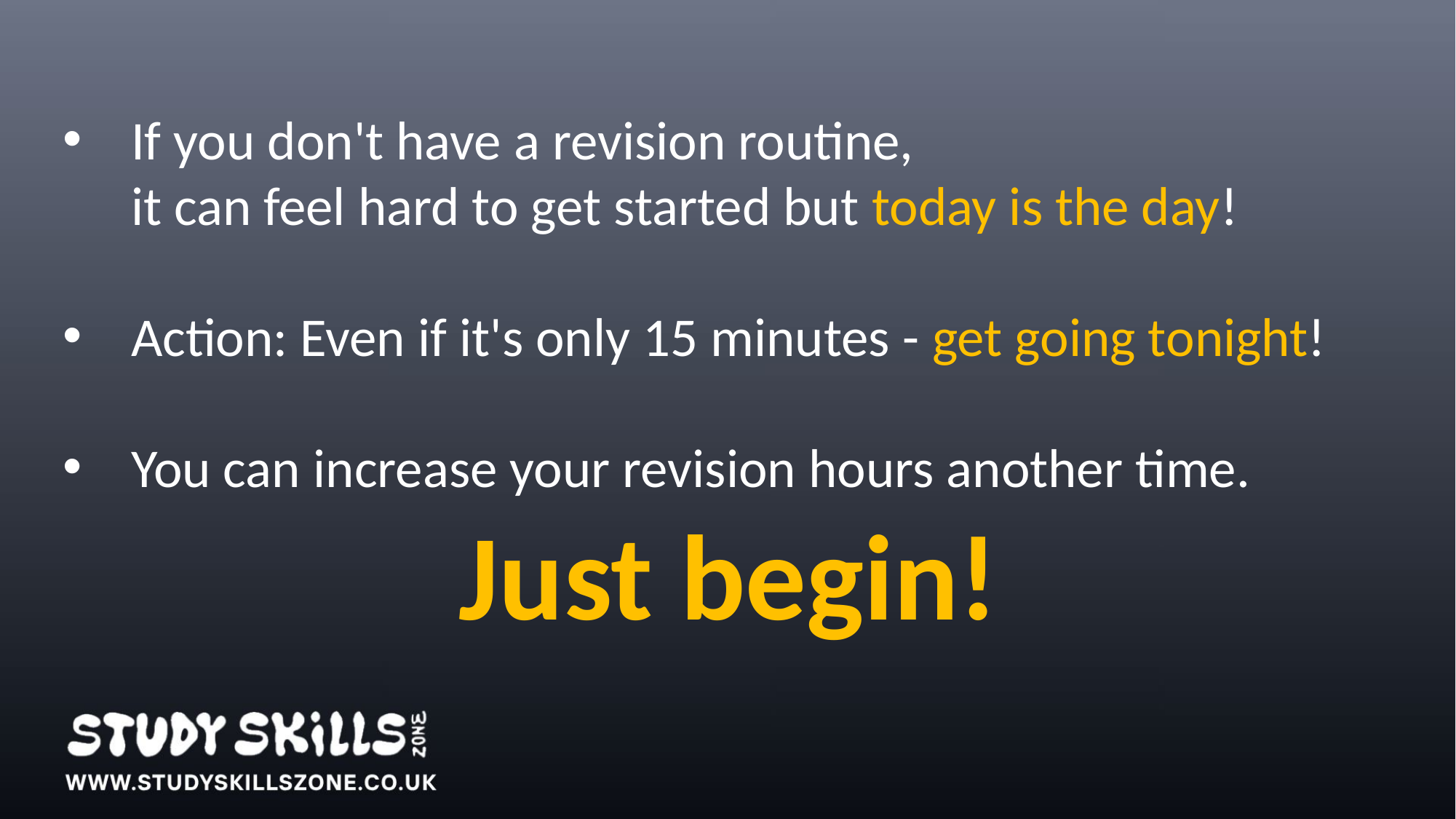

If you don't have a revision routine,
it can feel hard to get started but today is the day!

Action: Even if it's only 15 minutes - get going tonight!
You can increase your revision hours another time.
Just begin!